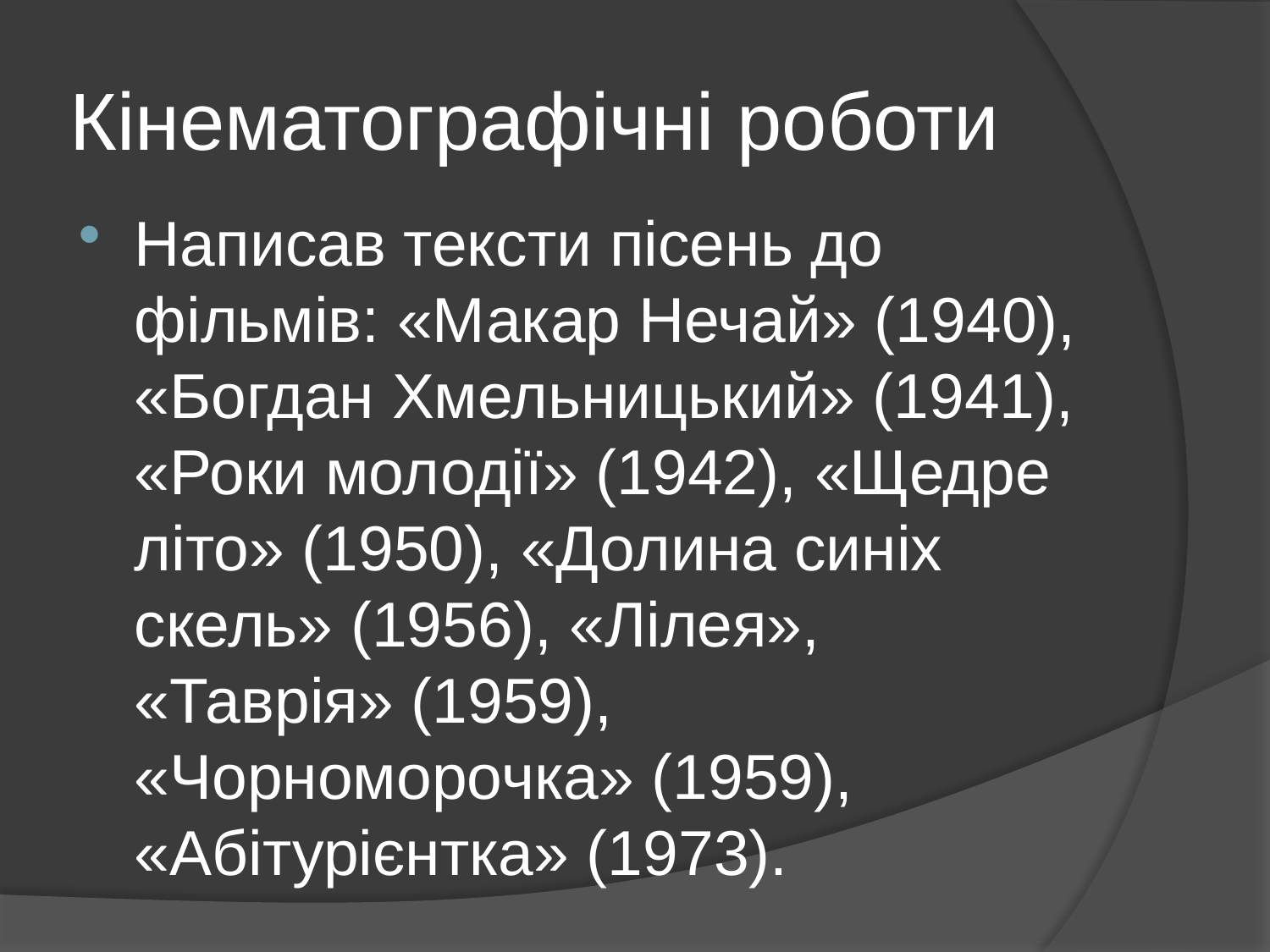

# Кінематографічні роботи
Написав тексти пісень до фільмів: «Макар Нечай» (1940), «Богдан Хмельницький» (1941), «Роки молодії» (1942), «Щедре літо» (1950), «Долина синіх скель» (1956), «Лілея», «Таврія» (1959), «Чорноморочка» (1959), «Абітурієнтка» (1973).